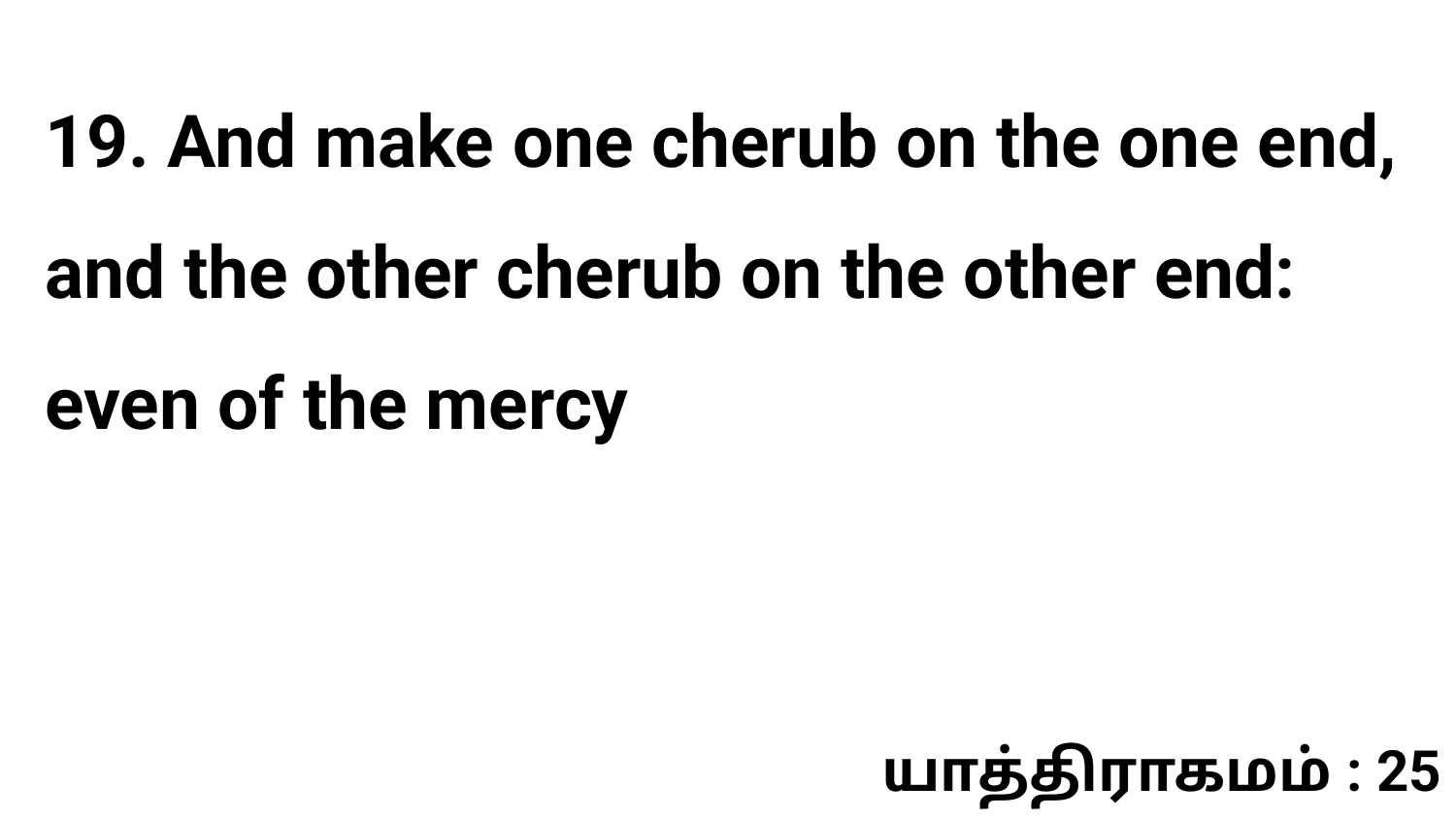

19. And make one cherub on the one end, and the other cherub on the other end: even of the mercy
யாத்திராகமம் : 25